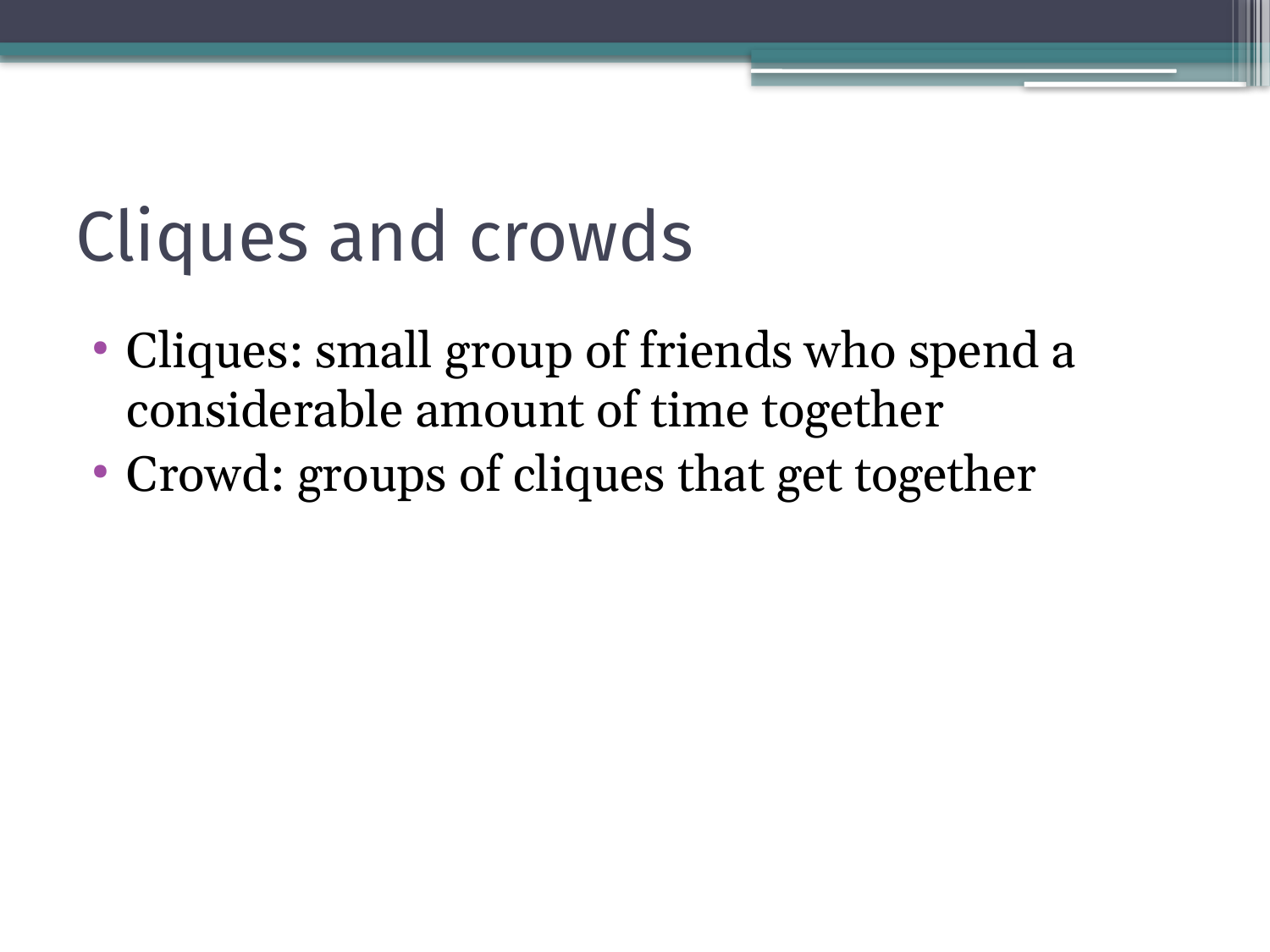

# Cliques and crowds
Cliques: small group of friends who spend a considerable amount of time together
Crowd: groups of cliques that get together